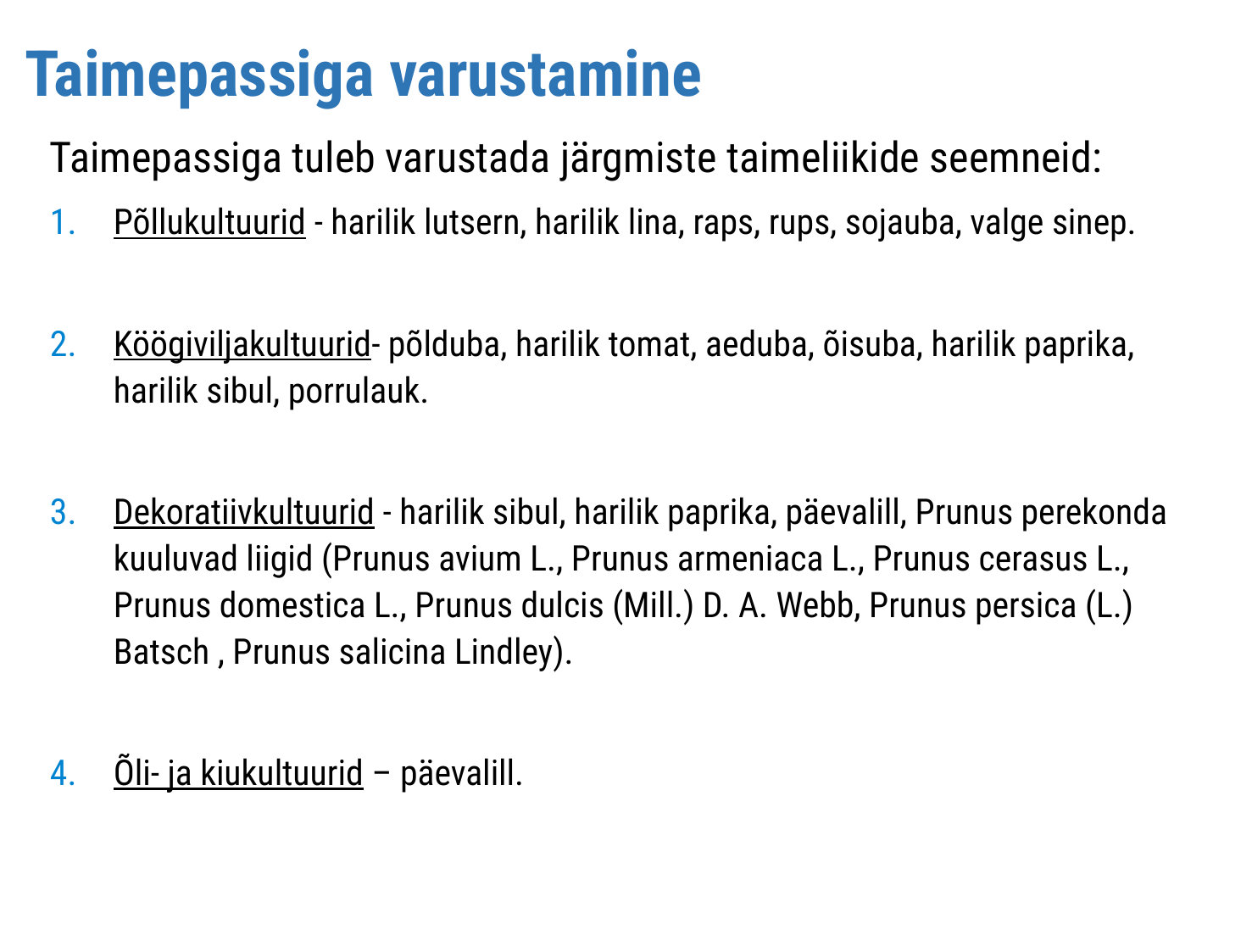

# Taimepassiga varustamine
Taimepassiga tuleb varustada järgmiste taimeliikide seemneid:
Põllukultuurid - harilik lutsern, harilik lina, raps, rups, sojauba, valge sinep.

Köögiviljakultuurid- põlduba, harilik tomat, aeduba, õisuba, harilik paprika, harilik sibul, porrulauk.

Dekoratiivkultuurid - harilik sibul, harilik paprika, päevalill, Prunus perekonda kuuluvad liigid (Prunus avium L., Prunus armeniaca L., Prunus cerasus L., Prunus domestica L., Prunus dulcis (Mill.) D. A. Webb, Prunus persica (L.) Batsch , Prunus salicina Lindley).

Õli- ja kiukultuurid – päevalill.